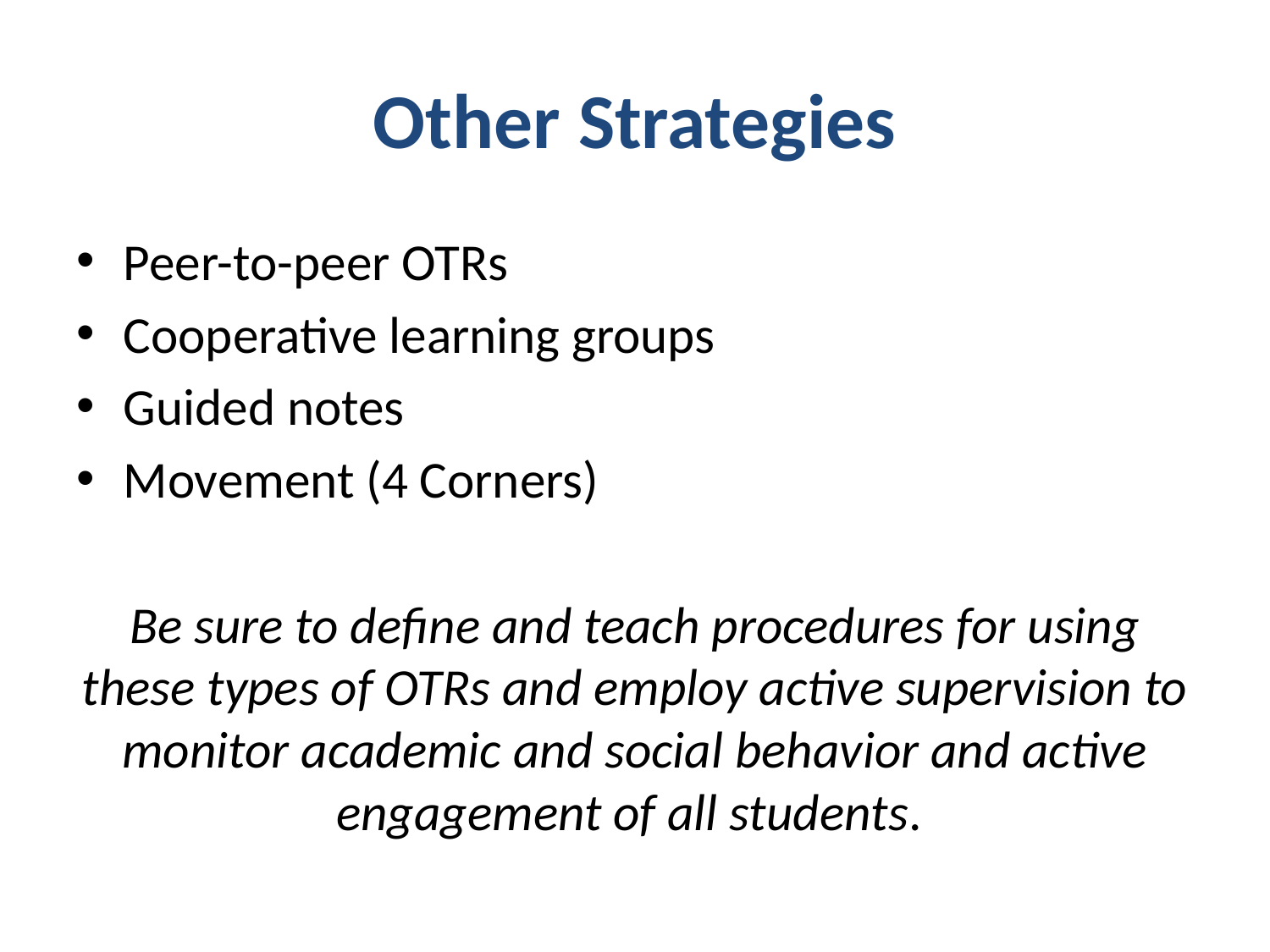

# Other Strategies
Peer-to-peer OTRs
Cooperative learning groups
Guided notes
Movement (4 Corners)

Be sure to define and teach procedures for using these types of OTRs and employ active supervision to monitor academic and social behavior and active engagement of all students.